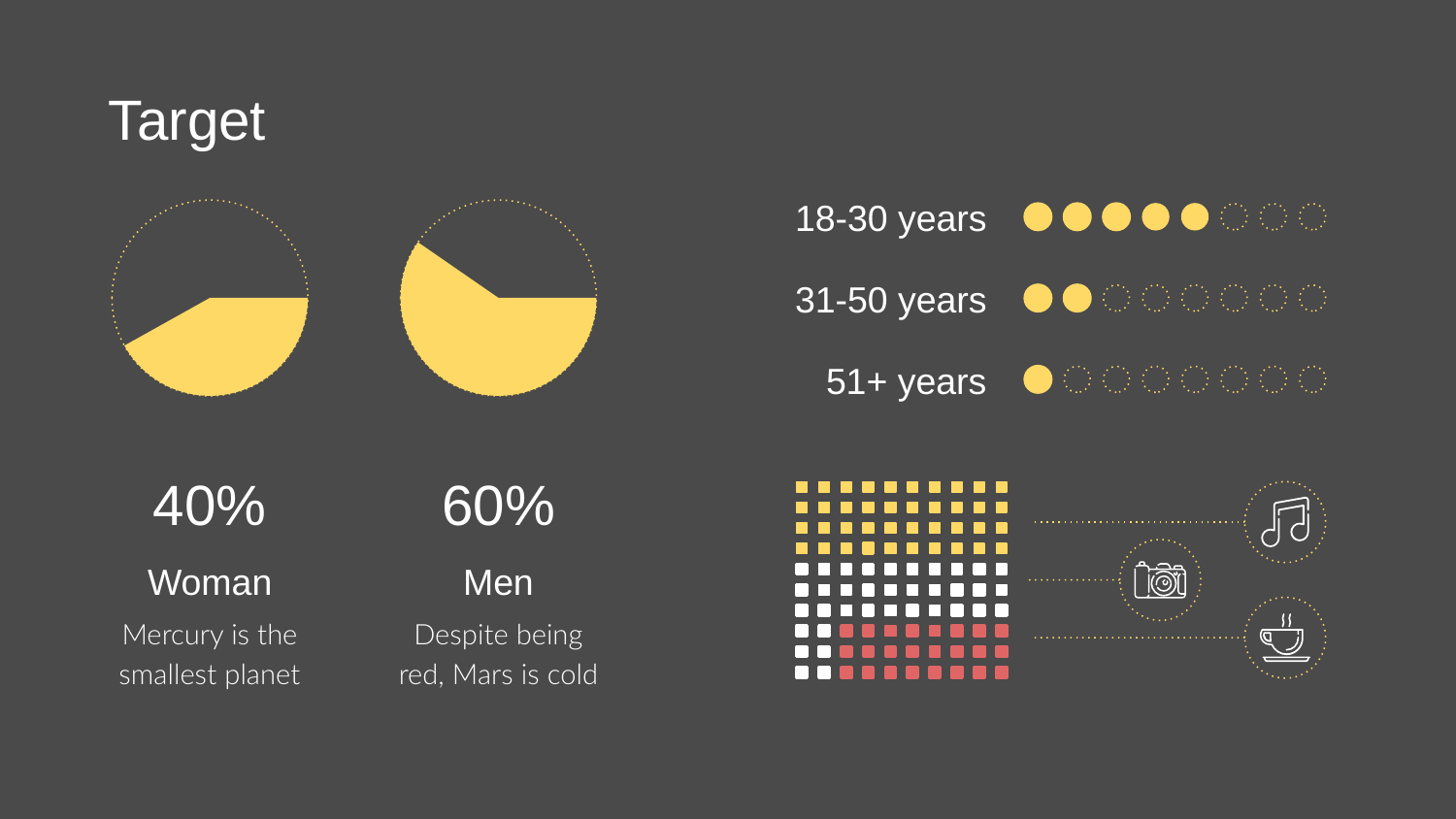

# Target
18-30 years

31-50 years

51+ years

40%
60%

Woman
Men

Mercury is the smallest planet
Despite being red, Mars is cold